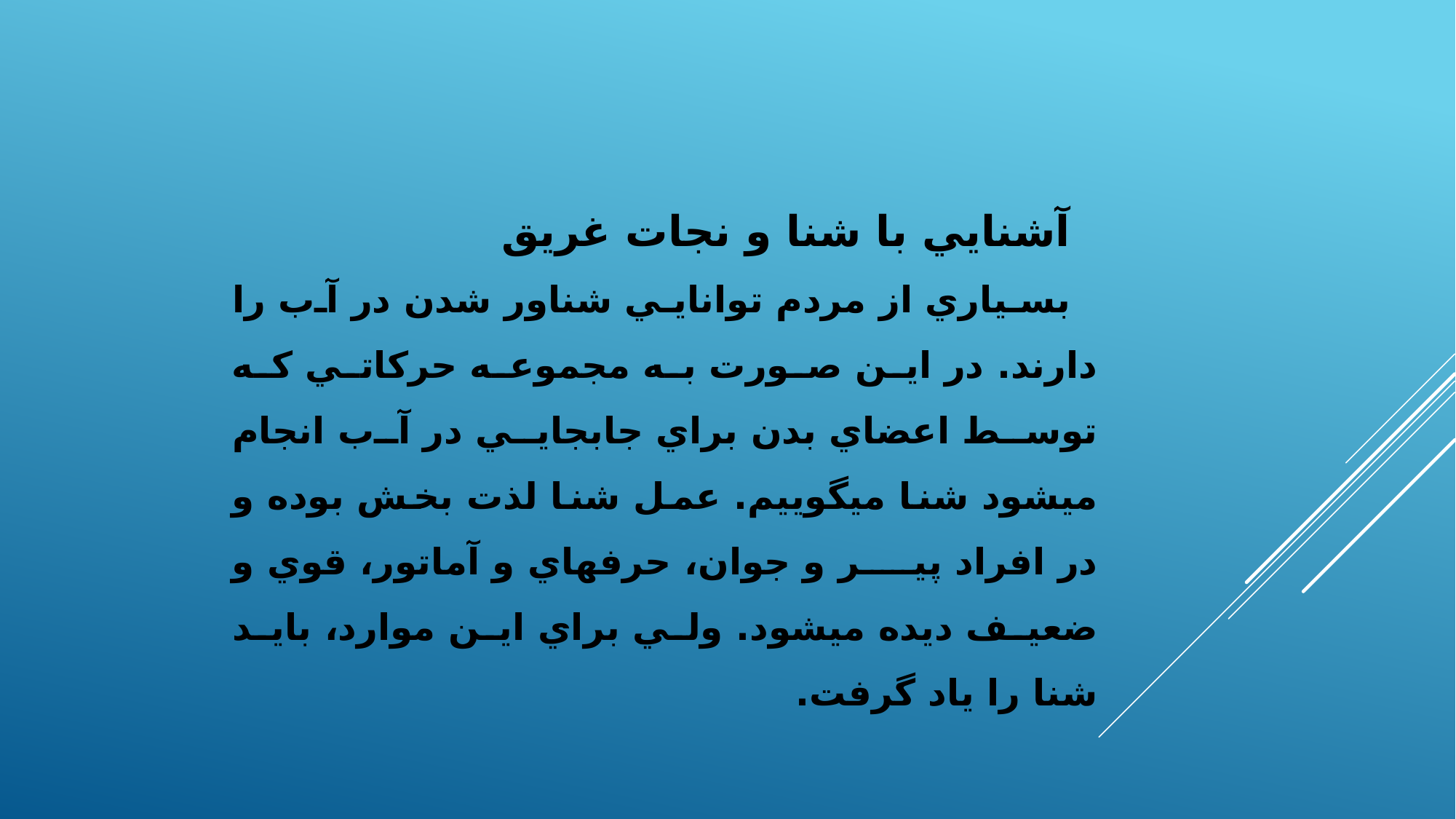

آشنايي با شنا و نجات غريق
بسياري از مردم توانايي شناور شدن در آب را دارند. در اين صورت به مجموعه حركاتي كه توسط اعضاي بدن براي جابجايي در آب انجام ميشود شنا مي­گوييم. عمل شنا لذت بخش بوده و در افراد پير و جوان، حرفه­اي و آماتور، قوي و ضعيف ديده مي­شود. ولي براي اين موارد، بايد شنا را ياد گرفت.